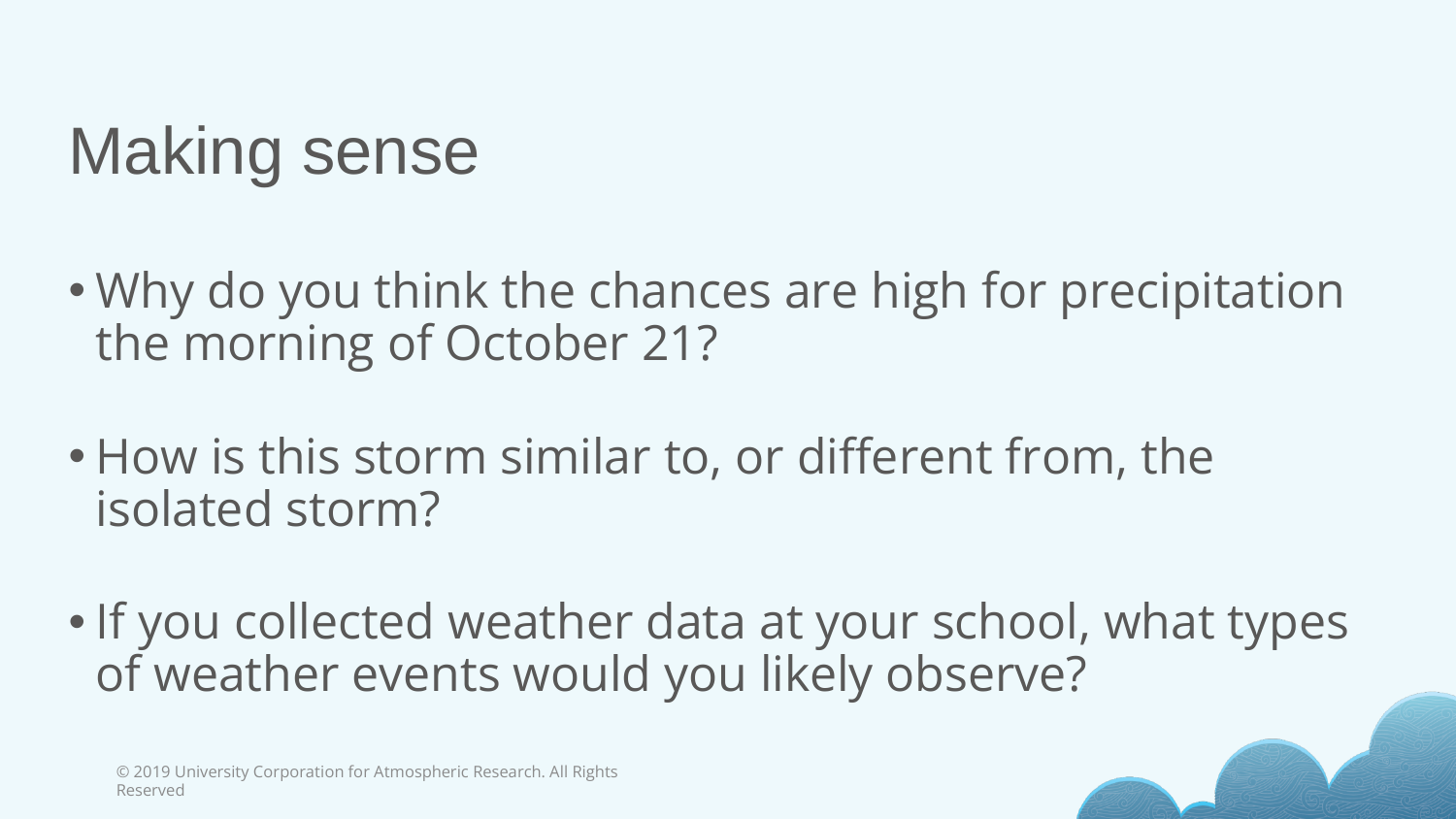

# Making sense
Why do you think the chances are high for precipitation the morning of October 21?

How is this storm similar to, or different from, the isolated storm?

If you collected weather data at your school, what types of weather events would you likely observe?

© 2019 University Corporation for Atmospheric Research. All Rights Reserved